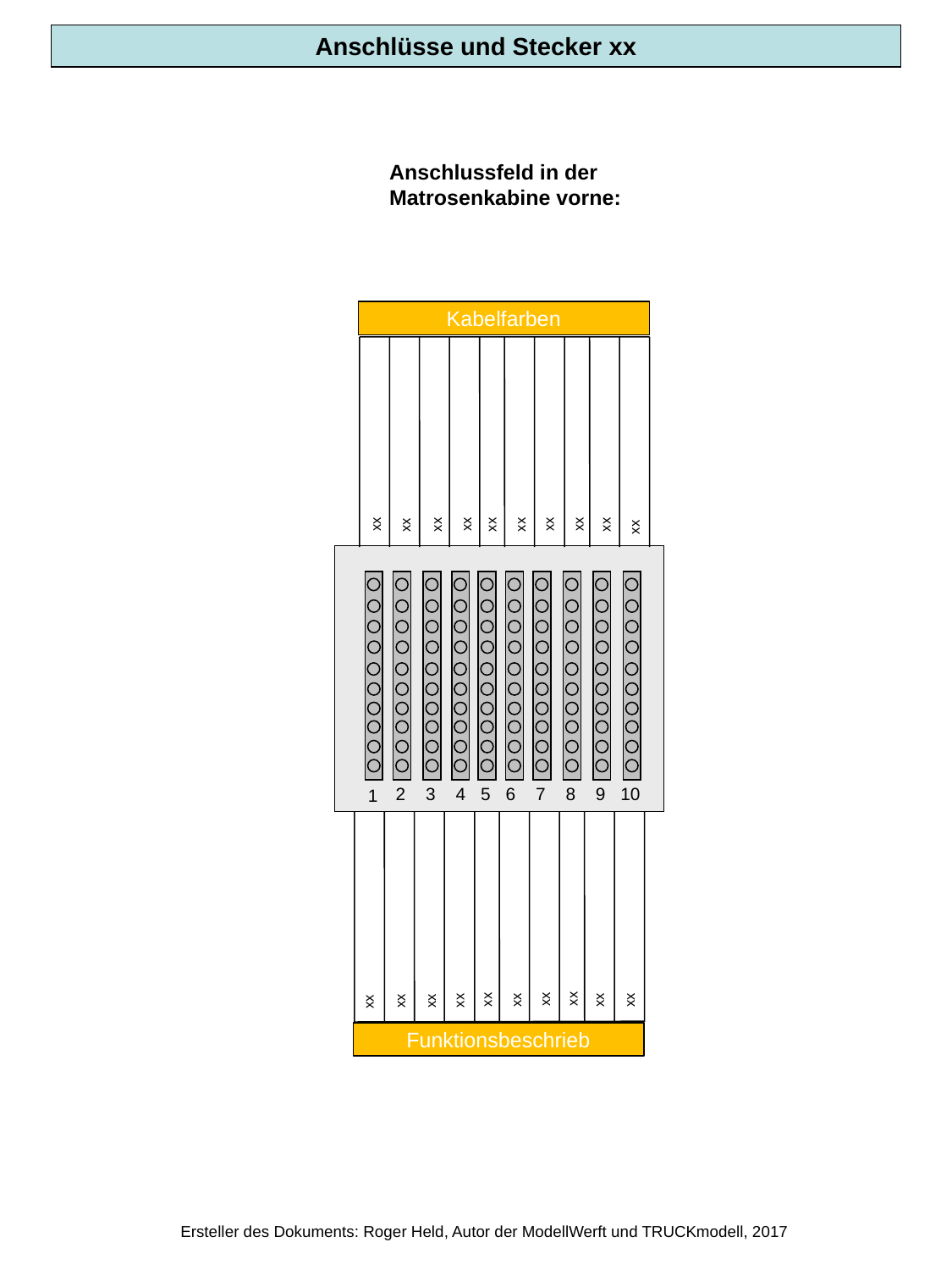

Anschlüsse und Stecker xx
Anschlussfeld in der
Matrosenkabine vorne:
Kabelfarben

xx
xx
xx
xx
xx
xx
xx
xx
xx
xx

2
3
4
5
6
7
8
9
10
1

xx
xx
xx
xx
xx
xx
xx
xx
xx
xx

Funktionsbeschrieb